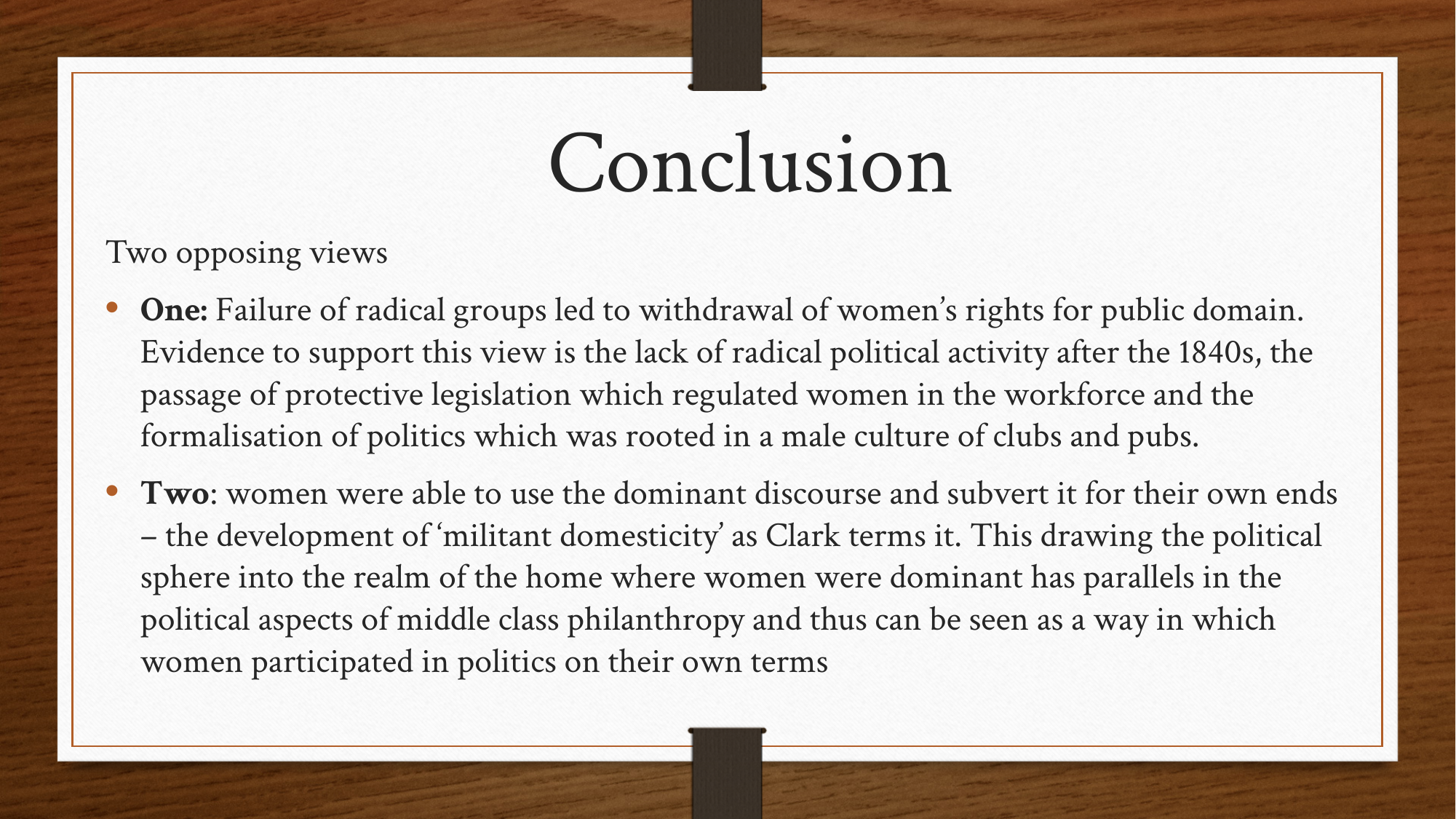

Conclusion
Two opposing views
One: Failure of radical groups led to withdrawal of women’s rights for public domain. Evidence to support this view is the lack of radical political activity after the 1840s, the passage of protective legislation which regulated women in the workforce and the formalisation of politics which was rooted in a male culture of clubs and pubs.
Two: women were able to use the dominant discourse and subvert it for their own ends – the development of ‘militant domesticity’ as Clark terms it. This drawing the political sphere into the realm of the home where women were dominant has parallels in the political aspects of middle class philanthropy and thus can be seen as a way in which women participated in politics on their own terms